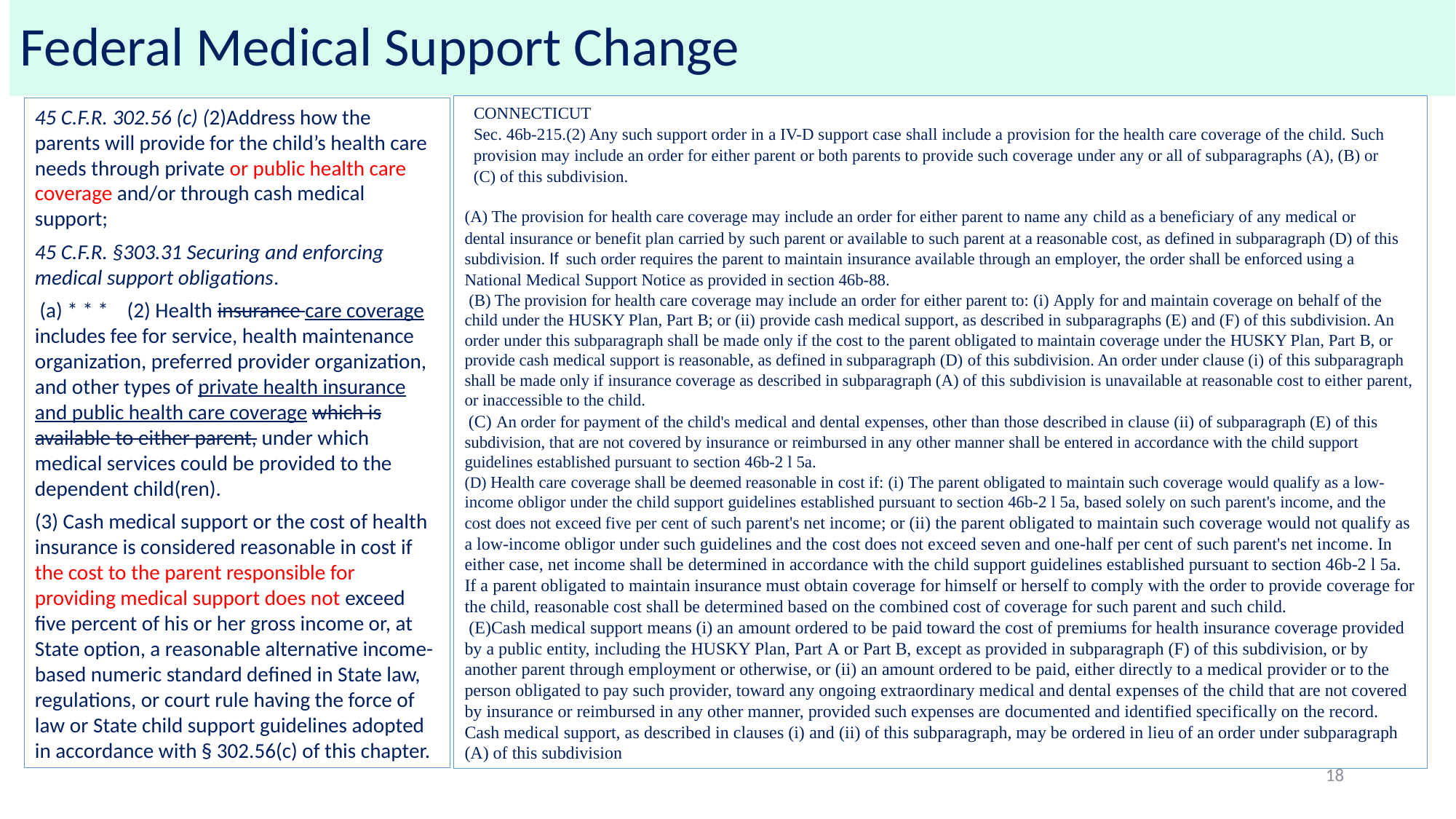

# Federal Medical Support Change
CONNECTICUT
Sec. 46b-215.(2) Any such support order in a IV-D support case shall include a provision for the health care coverage of the child. Such provision may include an order for either parent or both parents to provide such coverage under any or all of subparagraphs (A), (B) or (C) of this subdivision.

(A) The provision for health care coverage may include an order for either parent to name any child as a beneficiary of any medical or dental insurance or benefit plan carried by such parent or available to such parent at a reasonable cost, as defined in subparagraph (D) of this subdivision. If such order requires the parent to maintain insurance available through an employer, the order shall be enforced using a National Medical Support Notice as provided in section 46b-88.
 (B) The provision for health care coverage may include an order for either parent to: (i) Apply for and maintain coverage on behalf of the child under the HUSKY Plan, Part B; or (ii) provide cash medical support, as described in subparagraphs (E) and (F) of this subdivision. An order under this subparagraph shall be made only if the cost to the parent obligated to maintain coverage under the HUSKY Plan, Part B, or provide cash medical support is reasonable, as defined in subparagraph (D) of this subdivision. An order under clause (i) of this subparagraph shall be made only if insurance coverage as described in subparagraph (A) of this subdivision is unavailable at reasonable cost to either parent, or inaccessible to the child.
 (C) An order for payment of the child's medical and dental expenses, other than those described in clause (ii) of subparagraph (E) of this subdivision, that are not covered by insurance or reimbursed in any other manner shall be entered in accordance with the child support guidelines established pursuant to section 46b-2 l 5a.
(D) Health care coverage shall be deemed reasonable in cost if: (i) The parent obligated to maintain such coverage would qualify as a low-income obligor under the child support guidelines established pursuant to section 46b-2 l 5a, based solely on such parent's income, and the cost does not exceed five per cent of such parent's net income; or (ii) the parent obligated to maintain such coverage would not qualify as a low-income obligor under such guidelines and the cost does not exceed seven and one-half per cent of such parent's net income. In either case, net income shall be determined in accordance with the child support guidelines established pursuant to section 46b-2 l 5a. If a parent obligated to maintain insurance must obtain coverage for himself or herself to comply with the order to provide coverage for the child, reasonable cost shall be determined based on the combined cost of coverage for such parent and such child.
 (E)Cash medical support means (i) an amount ordered to be paid toward the cost of premiums for health insurance coverage provided by a public entity, including the HUSKY Plan, Part A or Part B, except as provided in subparagraph (F) of this subdivision, or by another parent through employment or otherwise, or (ii) an amount ordered to be paid, either directly to a medical provider or to the person obligated to pay such provider, toward any ongoing extraordinary medical and dental expenses of the child that are not covered by insurance or reimbursed in any other manner, provided such expenses are documented and identified specifically on the record. Cash medical support, as described in clauses (i) and (ii) of this subparagraph, may be ordered in lieu of an order under subparagraph (A) of this subdivision
45 C.F.R. 302.56 (c) (2)Address how the parents will provide for the child’s health care needs through private or public health care coverage and/or through cash medical support;
45 C.F.R. §303.31 Securing and enforcing medical support obligations.
 (a) * * *    (2) Health insurance care coverage includes fee for service, health maintenance organization, preferred provider organization, and other types of private health insurance and public health care coverage which is available to either parent, under which medical services could be provided to the dependent child(ren).
(3) Cash medical support or the cost of health insurance is considered reasonable in cost if the cost to the parent responsible for providing medical support does not exceed five percent of his or her gross income or, at State option, a reasonable alternative income-based numeric standard defined in State law, regulations, or court rule having the force of law or State child support guidelines adopted in accordance with § 302.56(c) of this chapter.
18